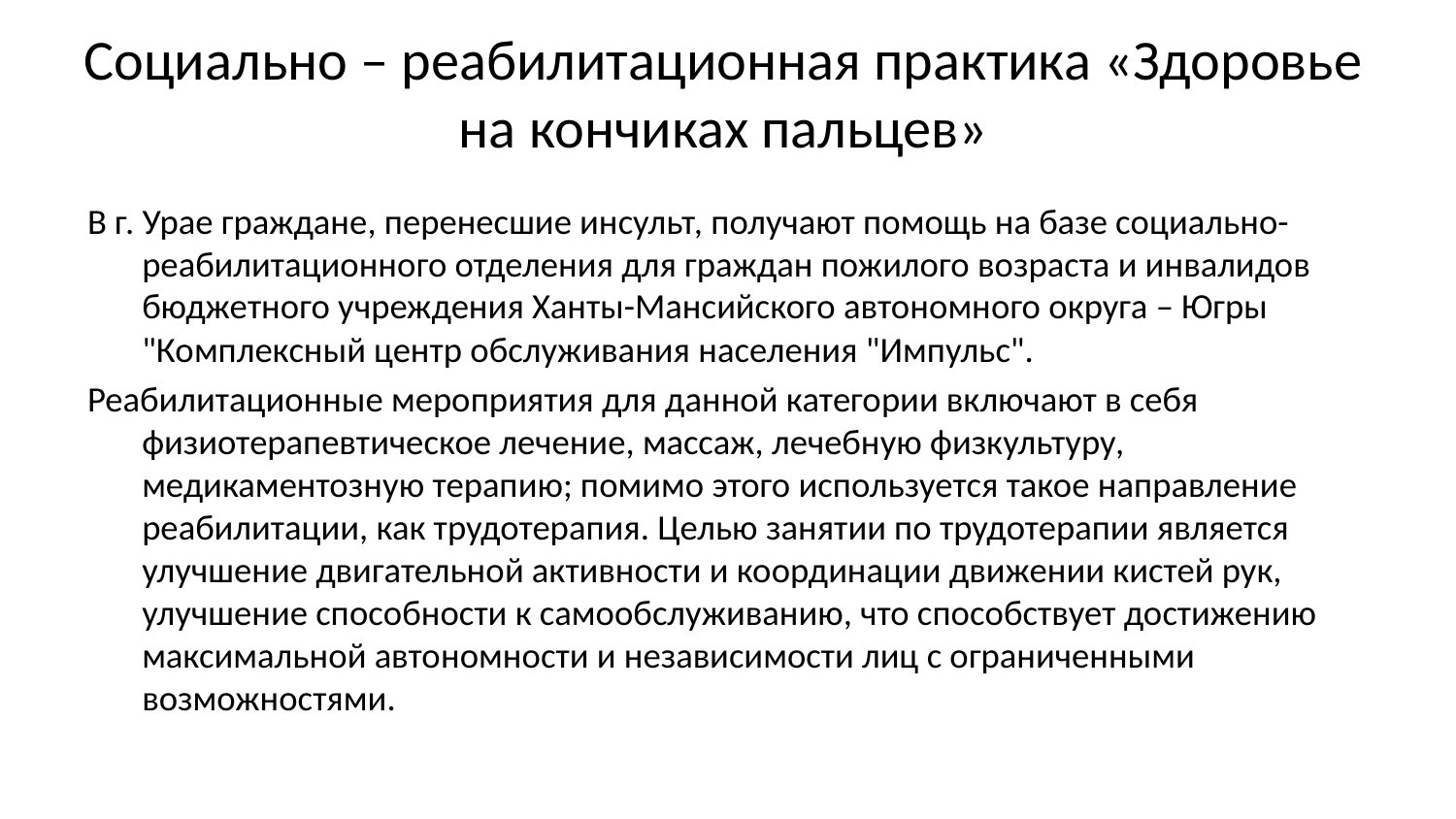

# Социально – реабилитационная практика «Здоровье на кончиках пальцев»
В г. Урае граждане, перенесшие инсульт, получают помощь на базе социально-реабилитационного отделения для граждан пожилого возраста и инвалидов бюджетного учреждения Ханты-Мансийского автономного округа – Югры "Комплексный центр обслуживания населения "Импульс".
Реабилитационные мероприятия для данной категории включают в себя физиотерапевтическое лечение, массаж, лечебную физкультуру, медикаментозную терапию; помимо этого используется такое направление реабилитации, как трудотерапия. Целью занятии по трудотерапии является улучшение двигательной активности и координации движении кистей рук, улучшение способности к самообслуживанию, что способствует достижению максимальной автономности и независимости лиц с ограниченными возможностями.